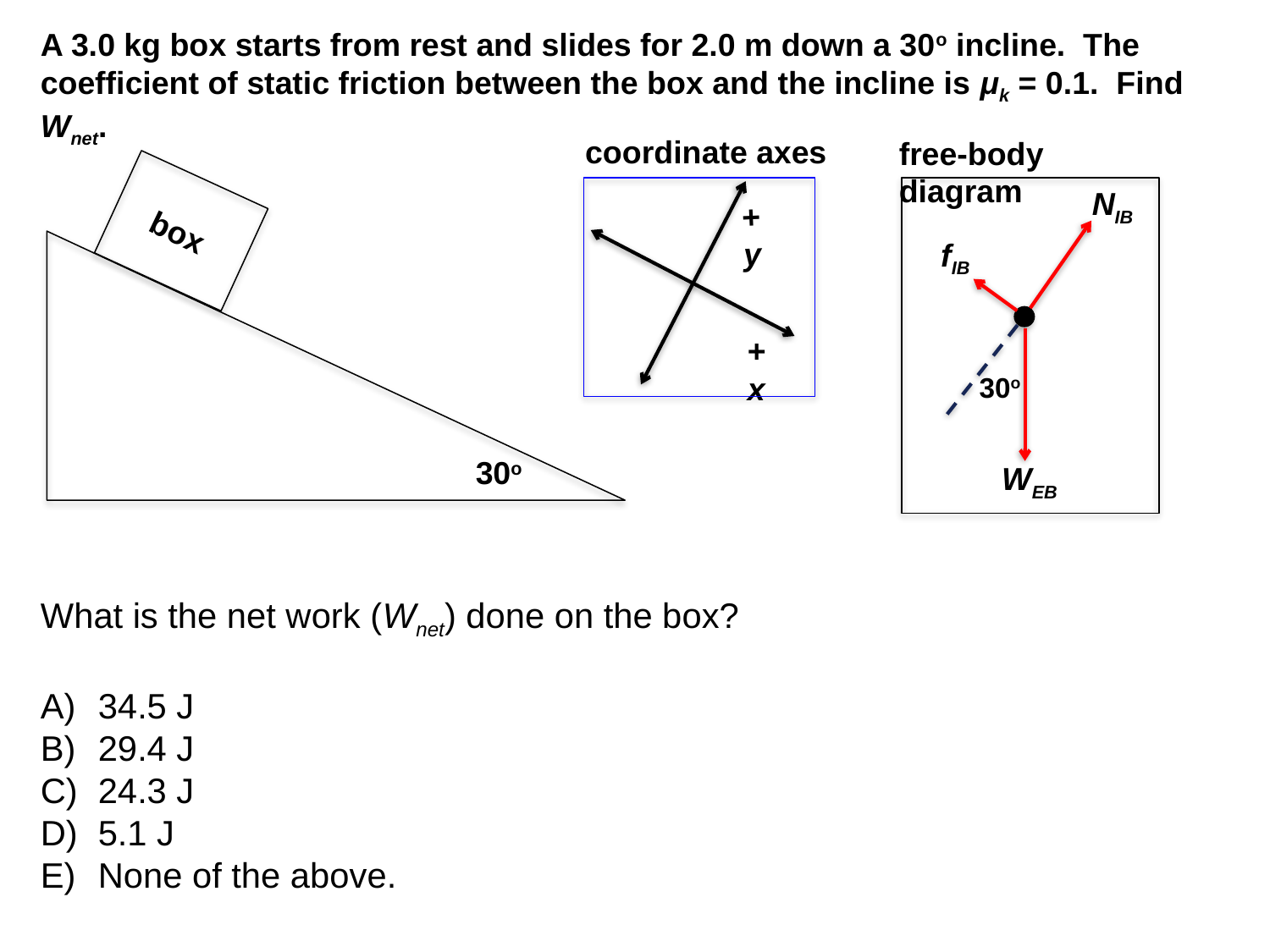

A 3.0 kg box starts from rest and slides for 2.0 m down a 30o incline.  The coefficient of static friction between the box and the incline is μk = 0.1.  Find Wnet.
coordinate axes
+y
+x

free-body diagram
NIB

fIB
WEB

30o

30o
box
What is the net work (Wnet) done on the box?

 34.5 J
 29.4 J
 24.3 J
 5.1 J
 None of the above.